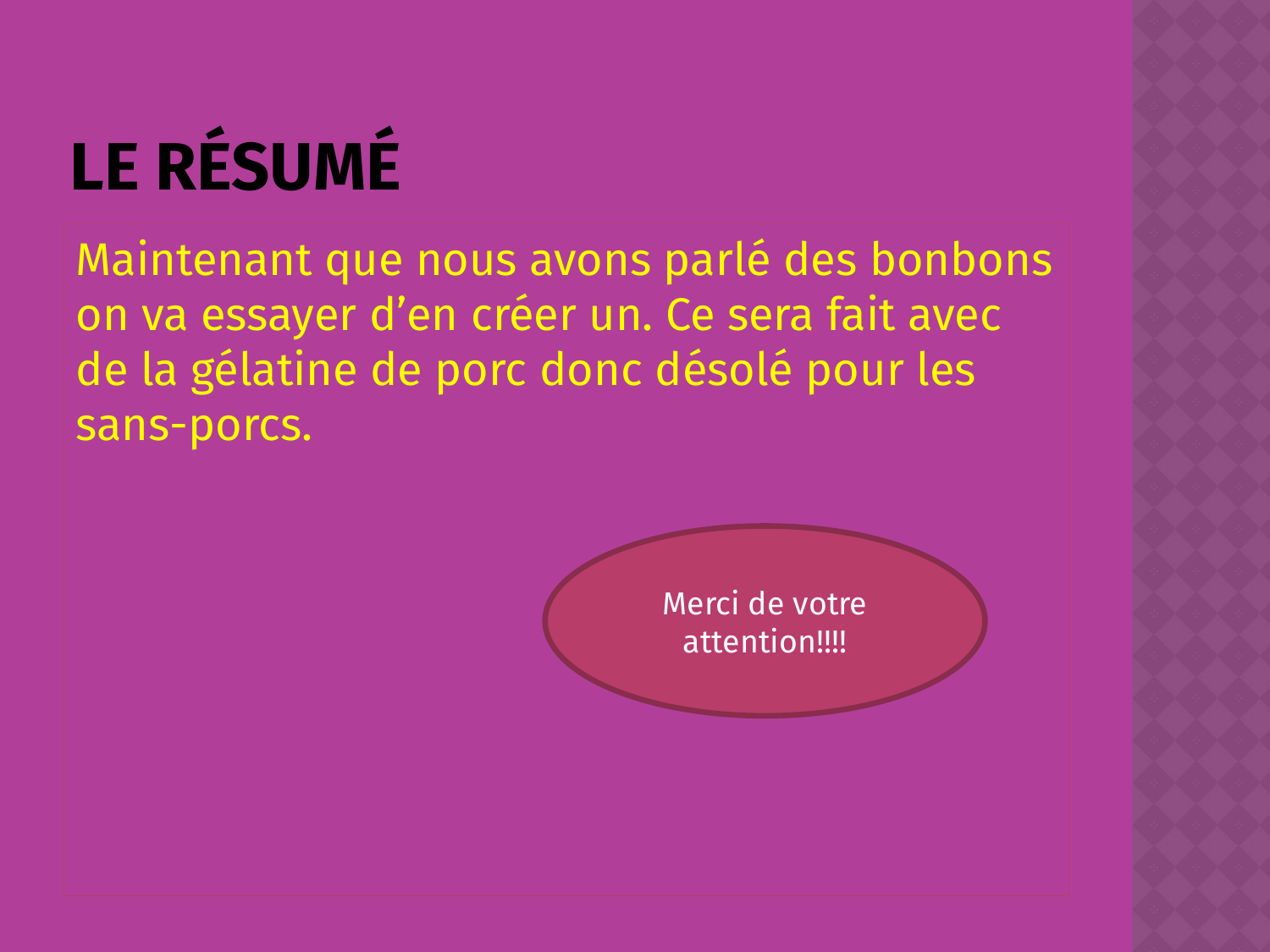

# Le résumé
Maintenant que nous avons parlé des bonbons on va essayer d’en créer un. Ce sera fait avec de la gélatine de porc donc désolé pour les sans-porcs.
Merci de votre attention!!!!